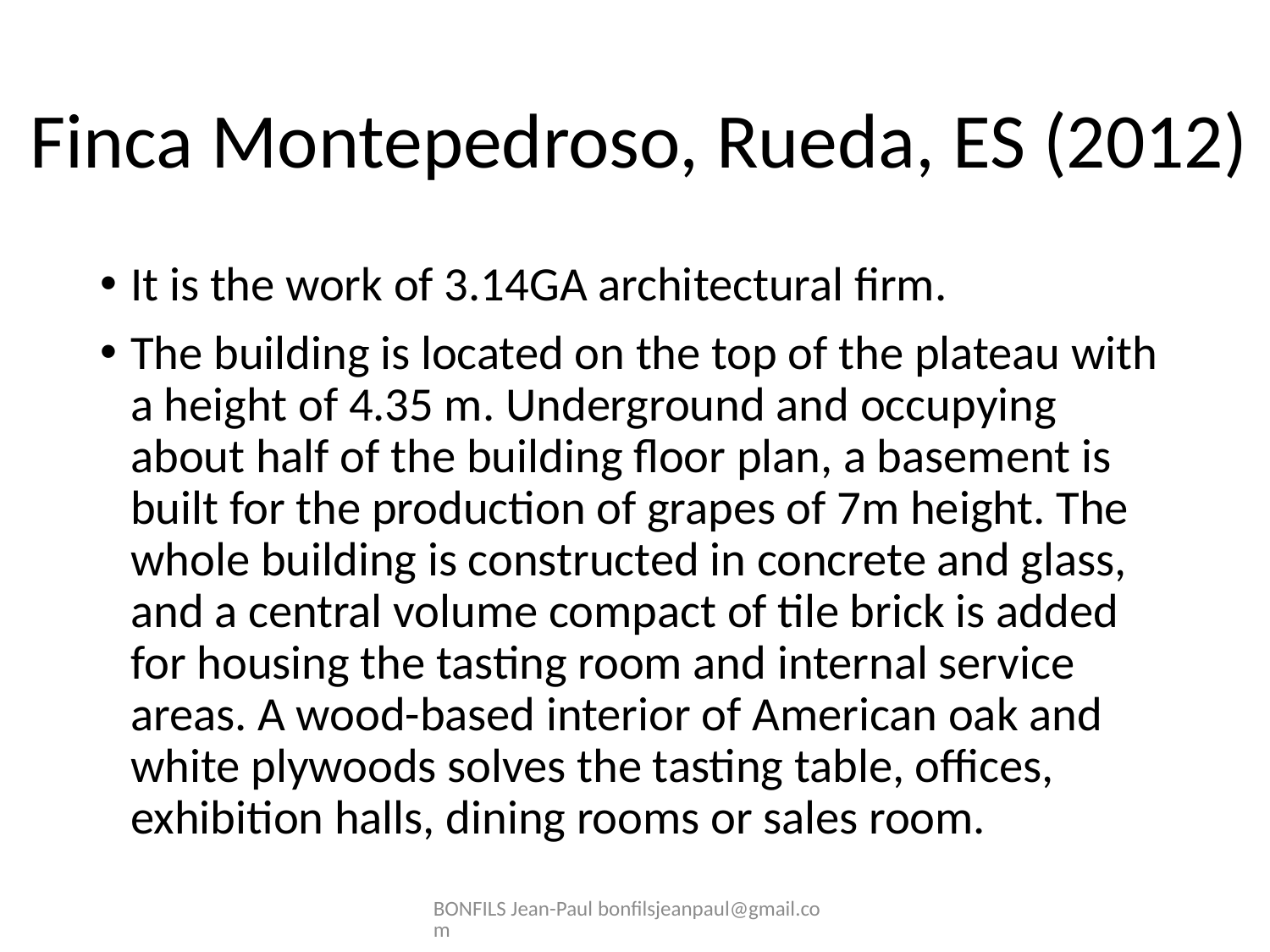

# Finca Montepedroso, Rueda, ES (2012)
It is the work of 3.14GA architectural firm.
The building is located on the top of the plateau with a height of 4.35 m. Underground and occupying about half of the building floor plan, a basement is built for the production of grapes of 7m height. The whole building is constructed in concrete and glass, and a central volume compact of tile brick is added for housing the tasting room and internal service areas. A wood-based interior of American oak and white plywoods solves the tasting table, offices, exhibition halls, dining rooms or sales room.
BONFILS Jean-Paul bonfilsjeanpaul@gmail.com